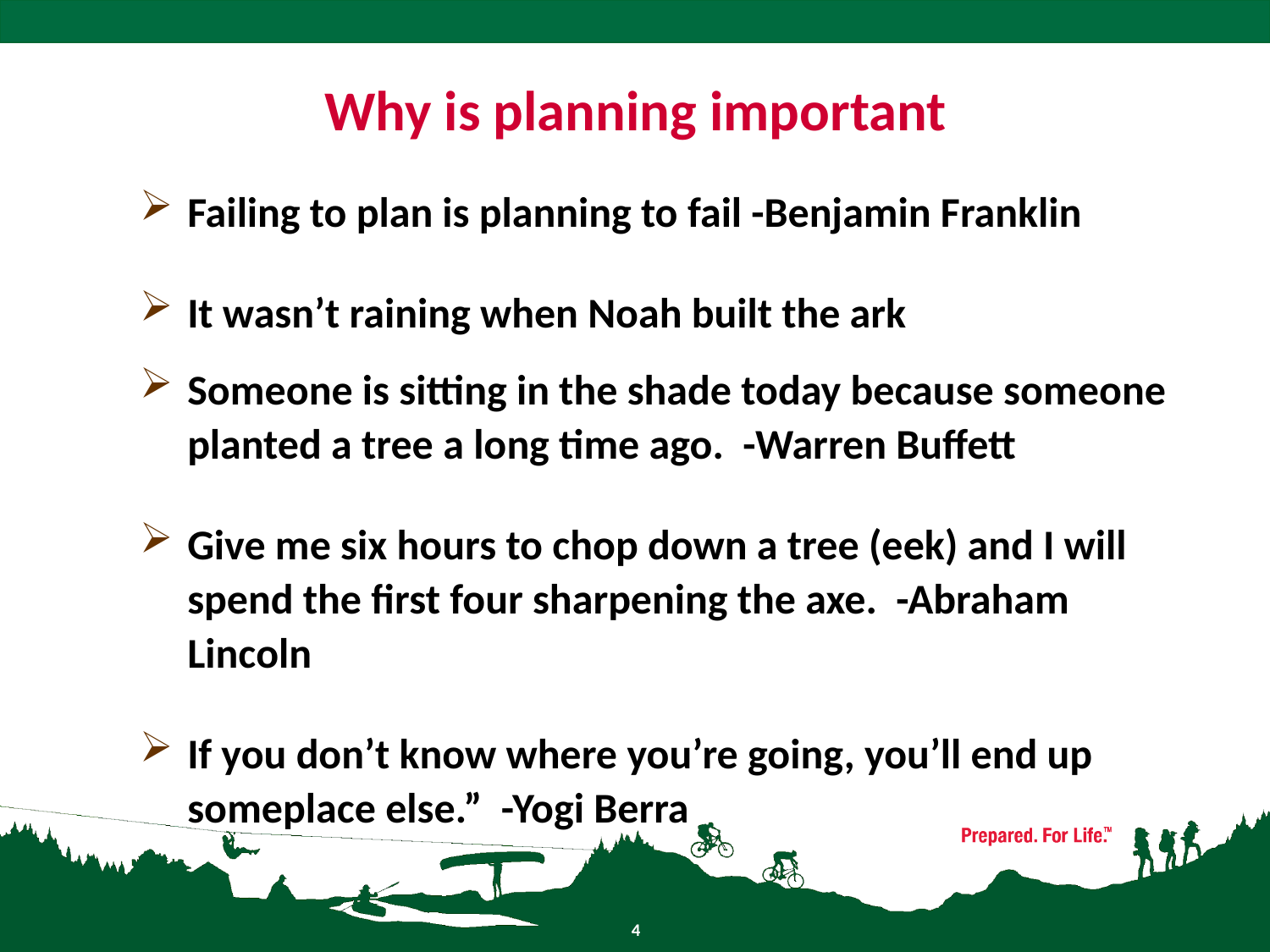

# Why is planning important
Failing to plan is planning to fail -Benjamin Franklin

It wasn’t raining when Noah built the ark

Someone is sitting in the shade today because someone planted a tree a long time ago.  -Warren Buffett

Give me six hours to chop down a tree (eek) and I will spend the first four sharpening the axe.  -Abraham Lincoln

If you don’t know where you’re going, you’ll end up someplace else.”  -Yogi Berra

4